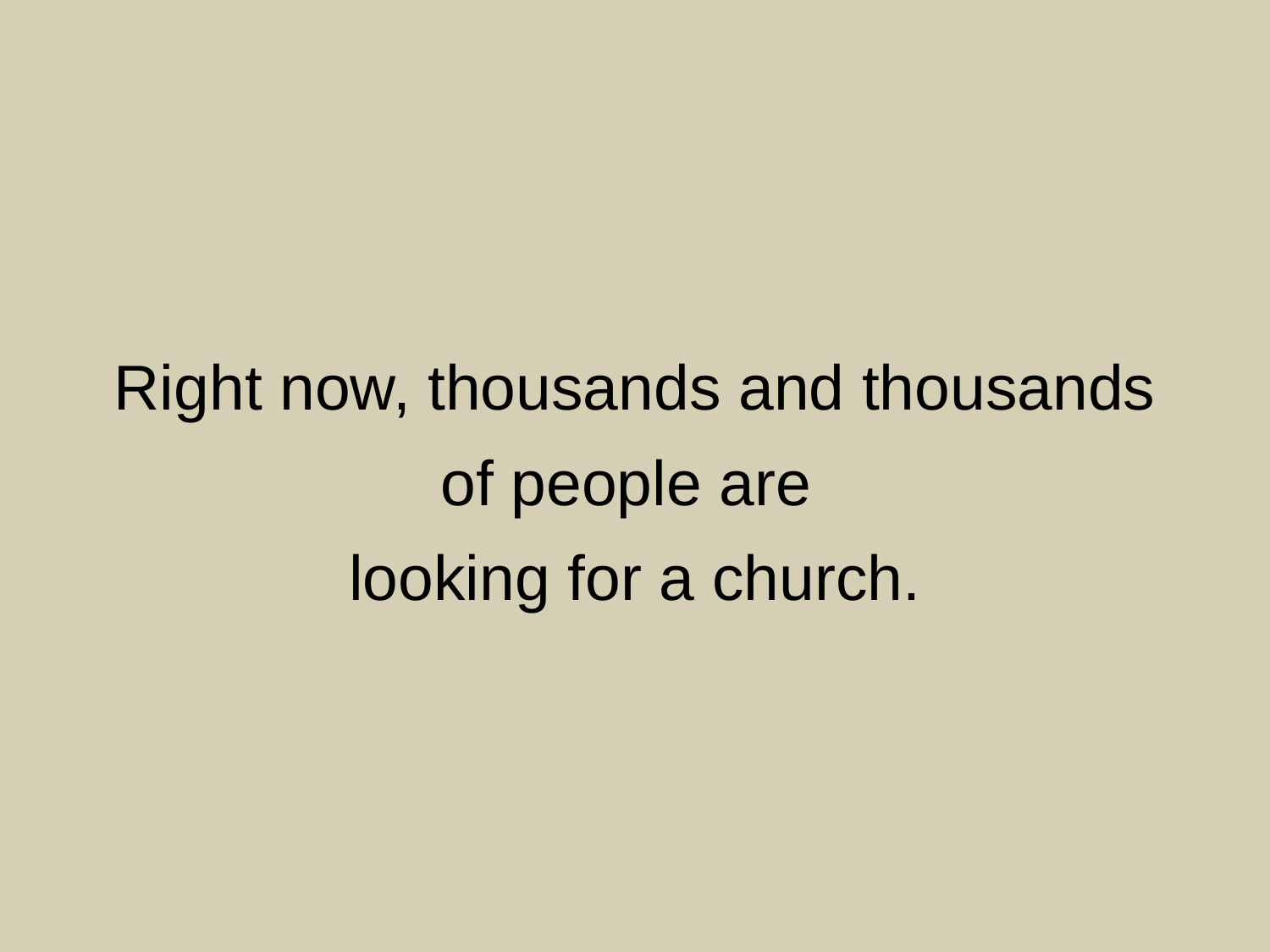

# Right now, thousands and thousands of people are looking for a church.